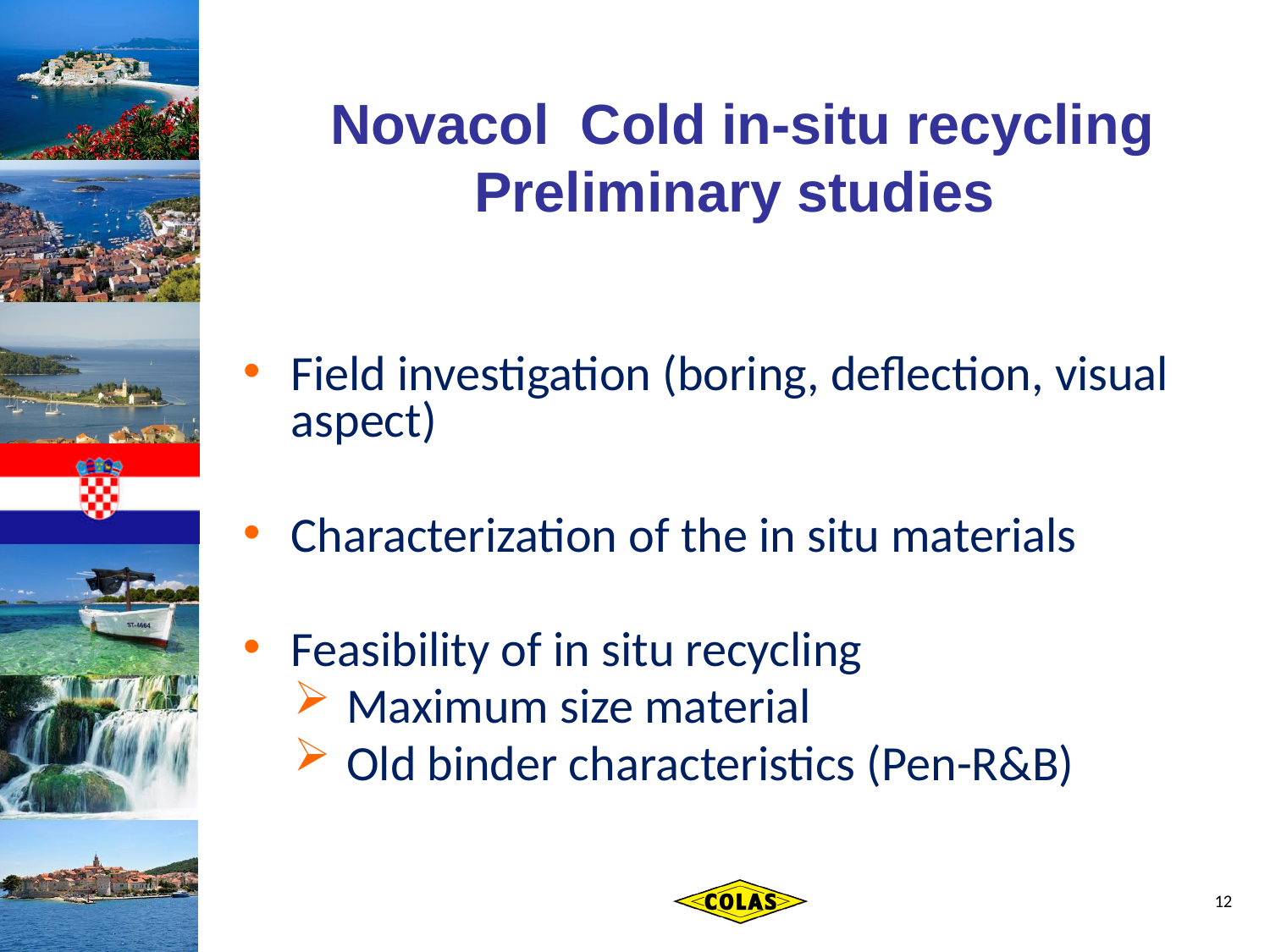

# Novacol  Cold in-situ recycling Preliminary studies
Field investigation (boring, deflection, visual aspect)

Characterization of the in situ materials

Feasibility of in situ recycling
Maximum size material
Old binder characteristics (Pen-R&B)
12